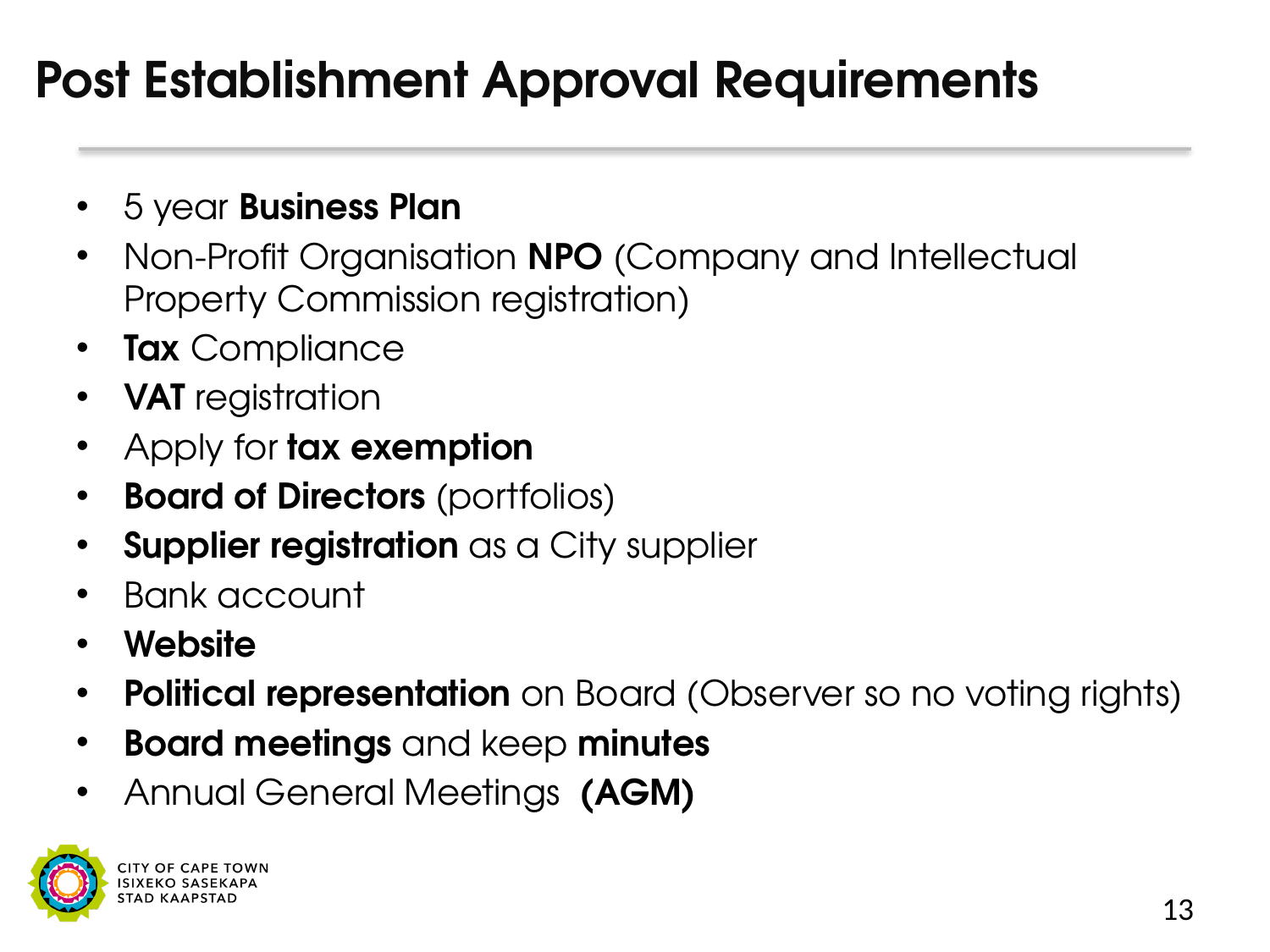

# Post Establishment Approval Requirements
5 year Business Plan
Non-Profit Organisation NPO (Company and Intellectual Property Commission registration)
Tax Compliance
VAT registration
Apply for tax exemption
Board of Directors (portfolios)
Supplier registration as a City supplier
Bank account
Website
Political representation on Board (Observer so no voting rights)
Board meetings and keep minutes
Annual General Meetings  (AGM)
13